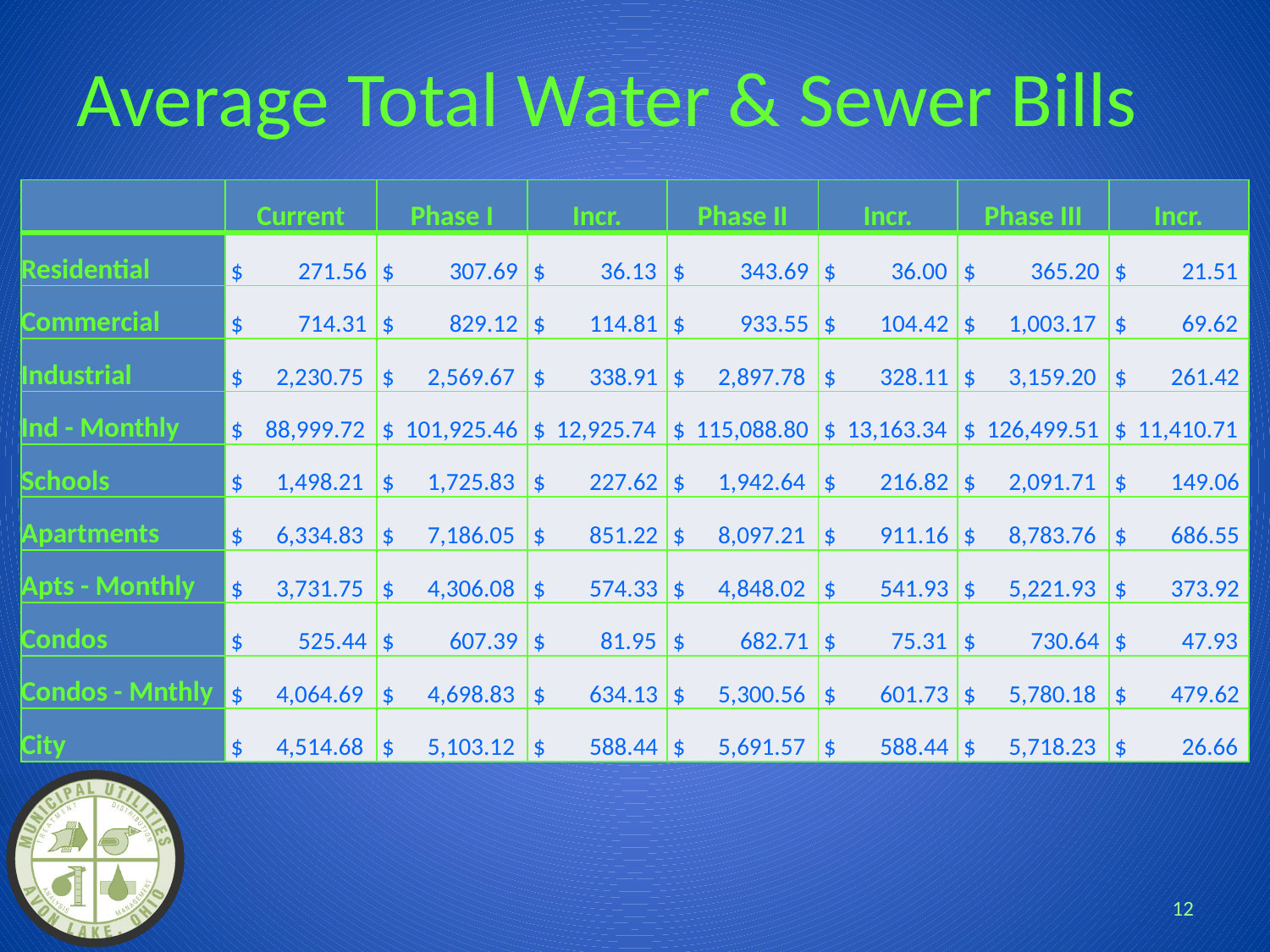

# Average Total Water & Sewer Bills
|  | Current | Phase I | Incr. | Phase II | Incr. | Phase III | Incr. |
| --- | --- | --- | --- | --- | --- | --- | --- |
| Residential | $ 271.56 | $ 307.69 | $ 36.13 | $ 343.69 | $ 36.00 | $ 365.20 | $ 21.51 |
| Commercial | $ 714.31 | $ 829.12 | $ 114.81 | $ 933.55 | $ 104.42 | $ 1,003.17 | $ 69.62 |
| Industrial | $ 2,230.75 | $ 2,569.67 | $ 338.91 | $ 2,897.78 | $ 328.11 | $ 3,159.20 | $ 261.42 |
| Ind - Monthly | $ 88,999.72 | $ 101,925.46 | $ 12,925.74 | $ 115,088.80 | $ 13,163.34 | $ 126,499.51 | $ 11,410.71 |
| Schools | $ 1,498.21 | $ 1,725.83 | $ 227.62 | $ 1,942.64 | $ 216.82 | $ 2,091.71 | $ 149.06 |
| Apartments | $ 6,334.83 | $ 7,186.05 | $ 851.22 | $ 8,097.21 | $ 911.16 | $ 8,783.76 | $ 686.55 |
| Apts - Monthly | $ 3,731.75 | $ 4,306.08 | $ 574.33 | $ 4,848.02 | $ 541.93 | $ 5,221.93 | $ 373.92 |
| Condos | $ 525.44 | $ 607.39 | $ 81.95 | $ 682.71 | $ 75.31 | $ 730.64 | $ 47.93 |
| Condos - Mnthly | $ 4,064.69 | $ 4,698.83 | $ 634.13 | $ 5,300.56 | $ 601.73 | $ 5,780.18 | $ 479.62 |
| City | $ 4,514.68 | $ 5,103.12 | $ 588.44 | $ 5,691.57 | $ 588.44 | $ 5,718.23 | $ 26.66 |
12